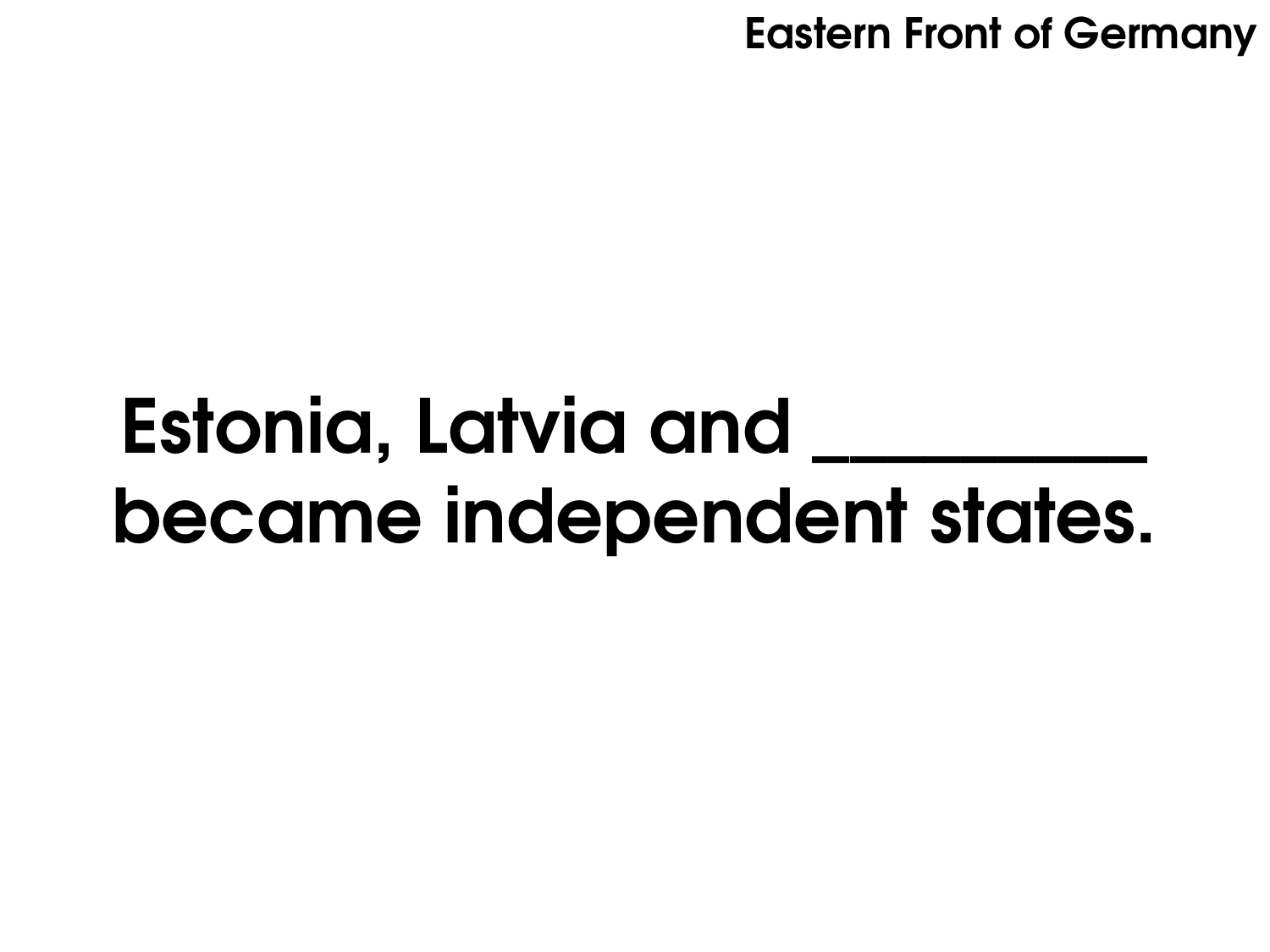

Eastern Front of Germany
# Estonia, Latvia and _________ became independent states.